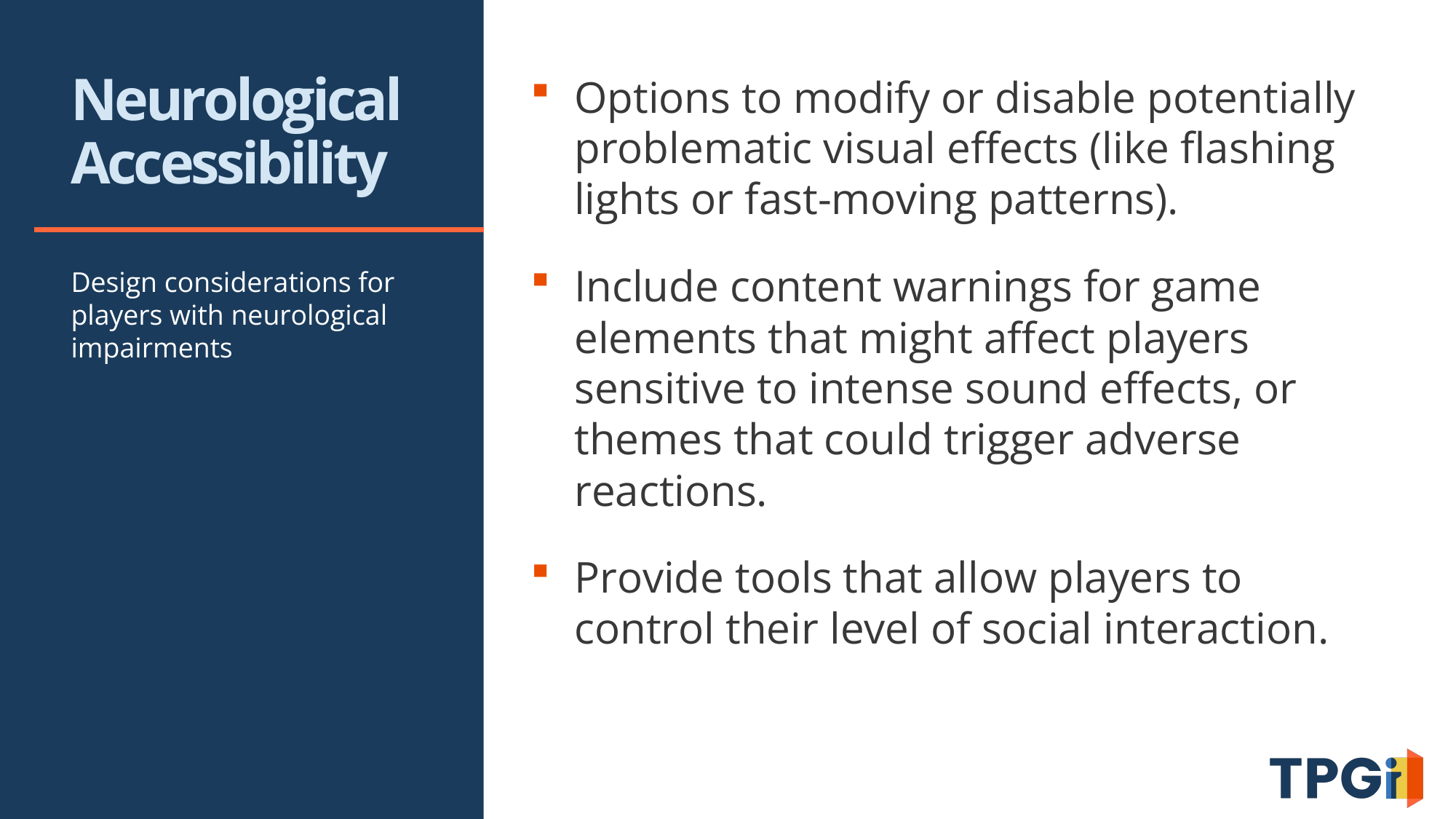

# Neurological Accessibility
Options to modify or disable potentially problematic visual effects (like flashing lights or fast-moving patterns).
Include content warnings for game elements that might affect players sensitive to intense sound effects, or themes that could trigger adverse reactions.
Provide tools that allow players to control their level of social interaction.
Design considerations for players with neurological impairments